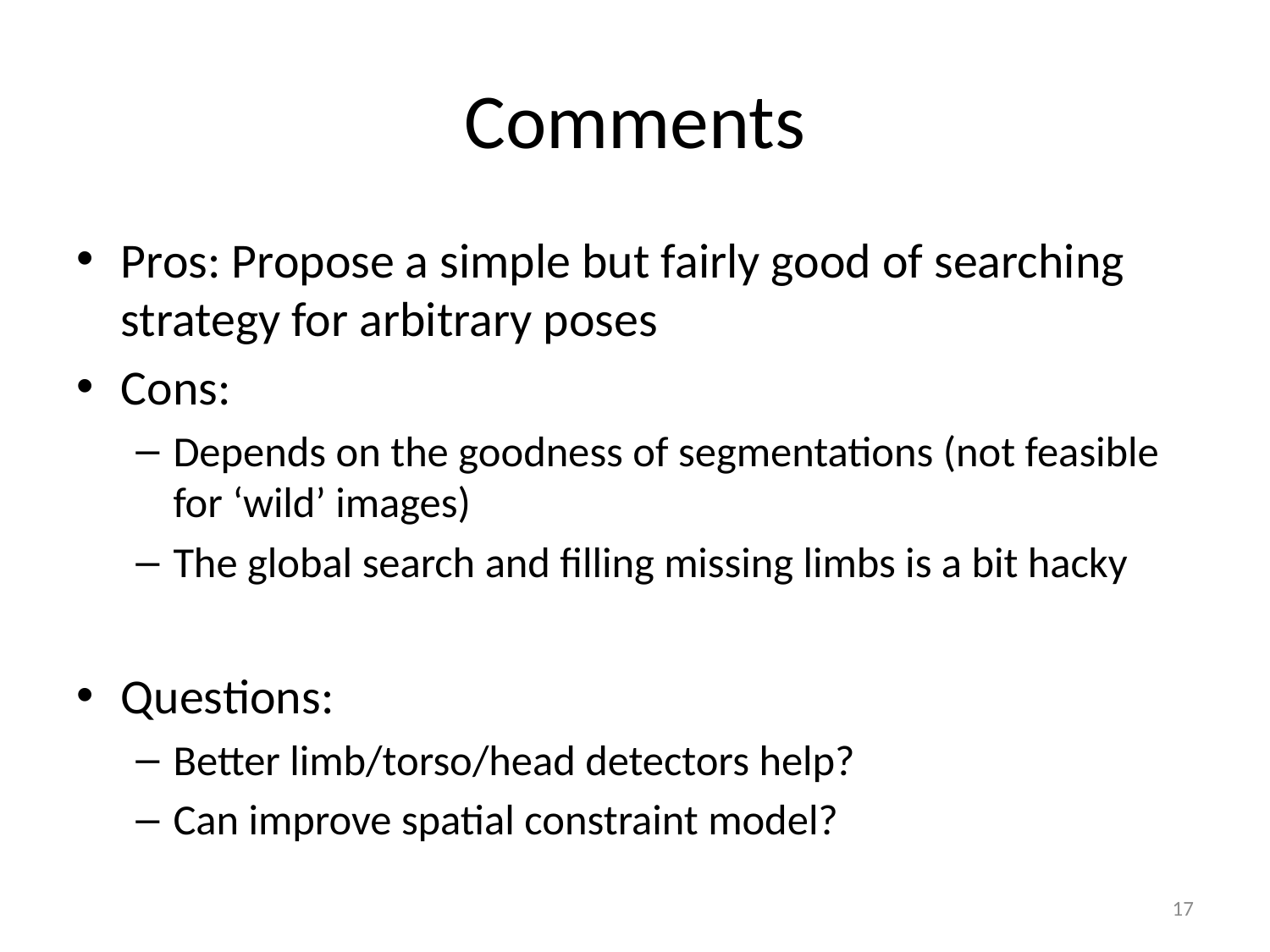

# Comments
Pros: Propose a simple but fairly good of searching strategy for arbitrary poses
Cons:
Depends on the goodness of segmentations (not feasible for ‘wild’ images)
The global search and filling missing limbs is a bit hacky

Questions:
Better limb/torso/head detectors help?
Can improve spatial constraint model?

17